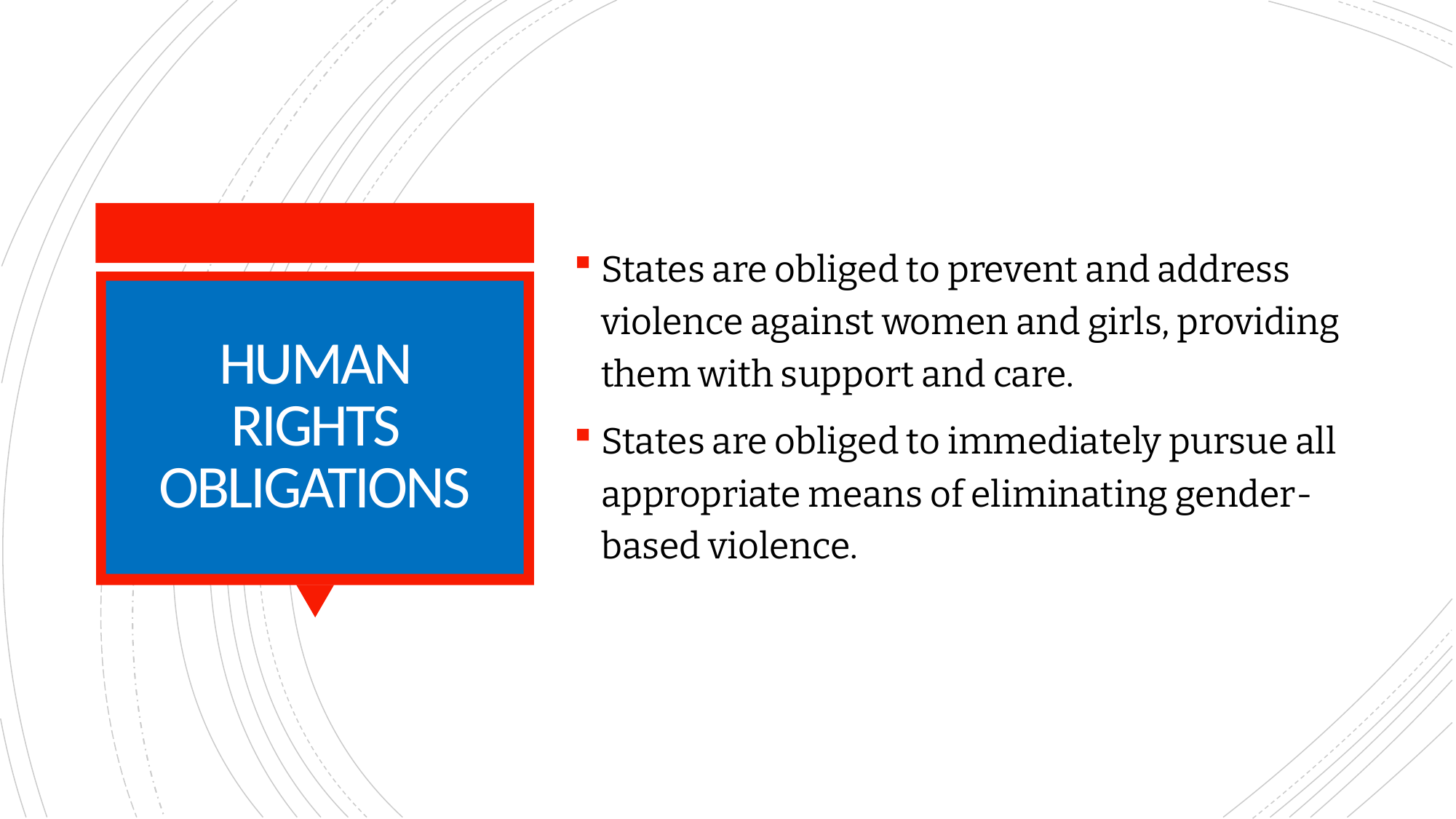

States are obliged to prevent and address violence against women and girls, providing them with support and care.
States are obliged to immediately pursue all appropriate means of eliminating gender-based violence.
# HUMAN RIGHTS OBLIGATIONS